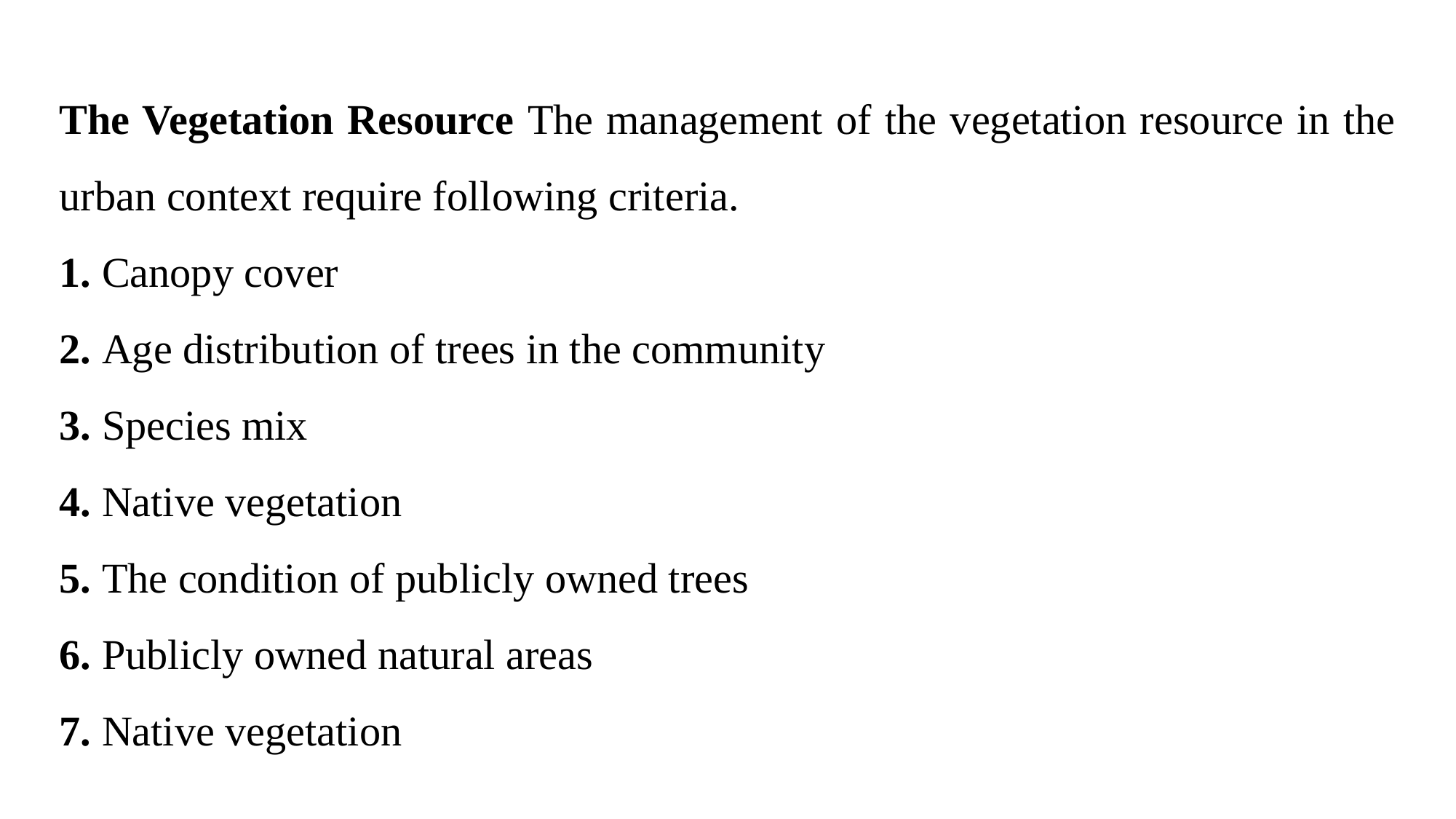

The Vegetation Resource The management of the vegetation resource in the urban context require following criteria.
1. Canopy cover
2. Age distribution of trees in the community
3. Species mix
4. Native vegetation
5. The condition of publicly owned trees
6. Publicly owned natural areas
7. Native vegetation